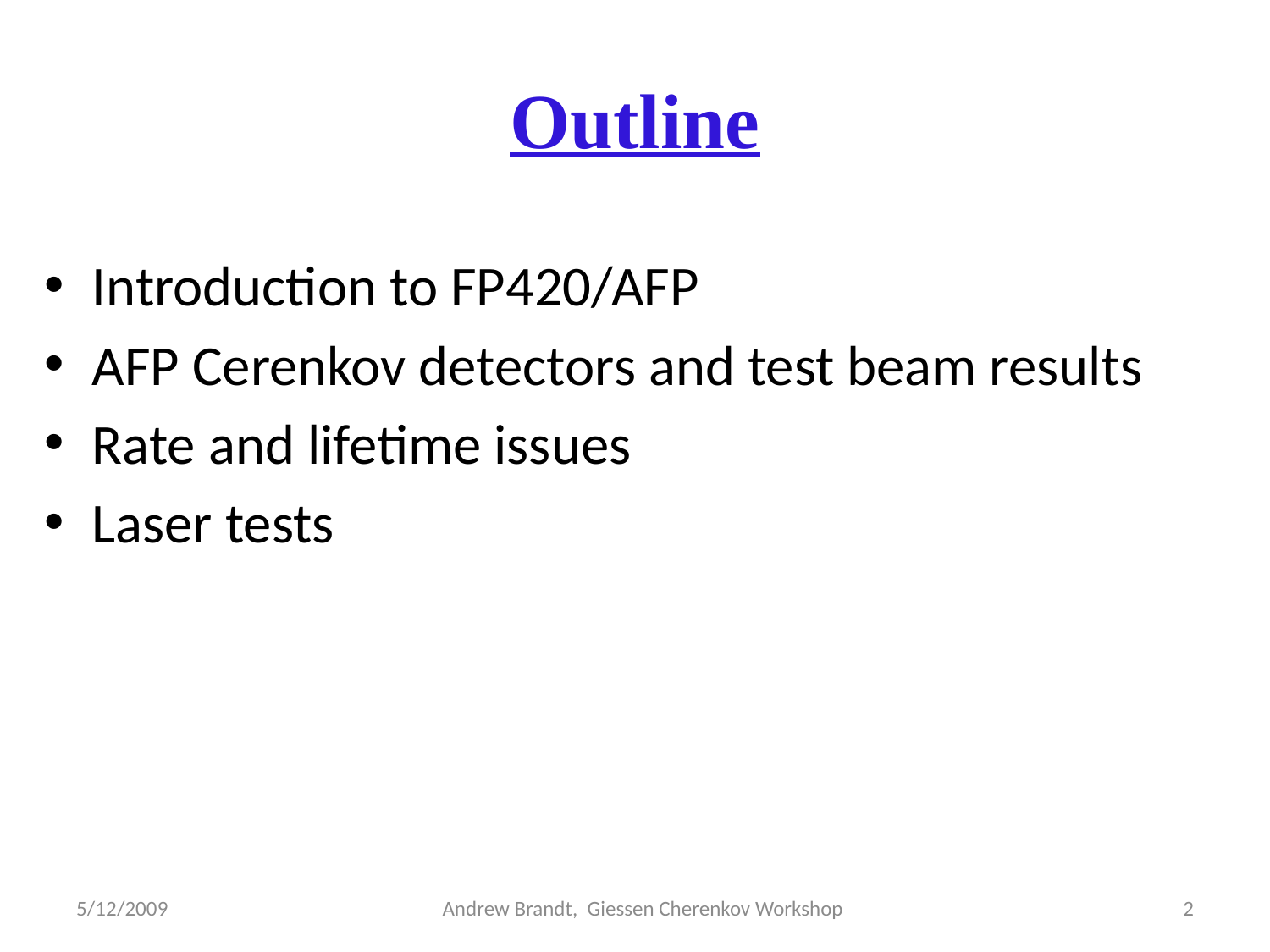

# Outline
Introduction to FP420/AFP
AFP Cerenkov detectors and test beam results
Rate and lifetime issues
Laser tests

5/12/2009
Andrew Brandt,  Giessen Cherenkov Workshop
2